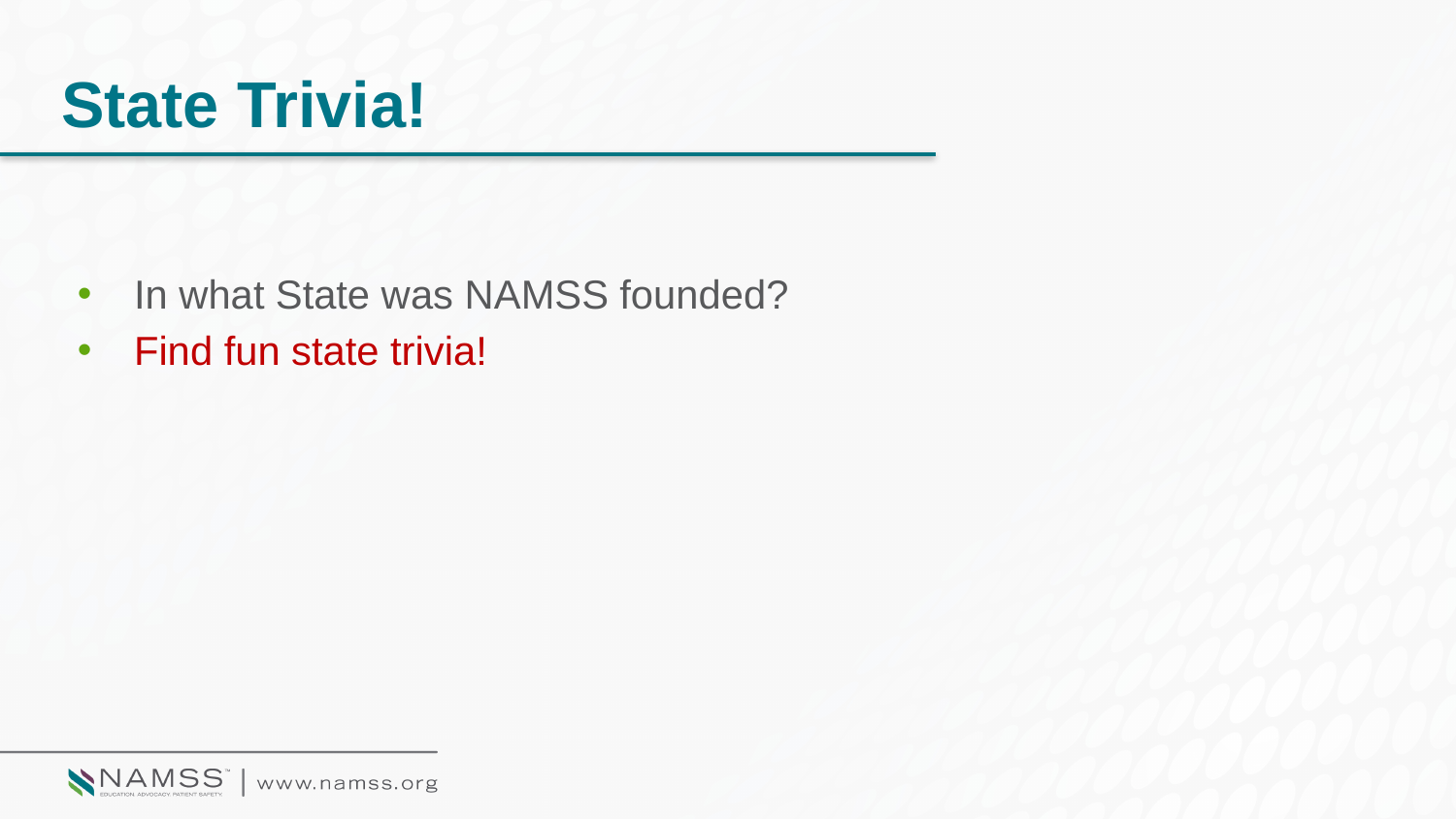

# State Trivia!
In what State was NAMSS founded?
Find fun state trivia!